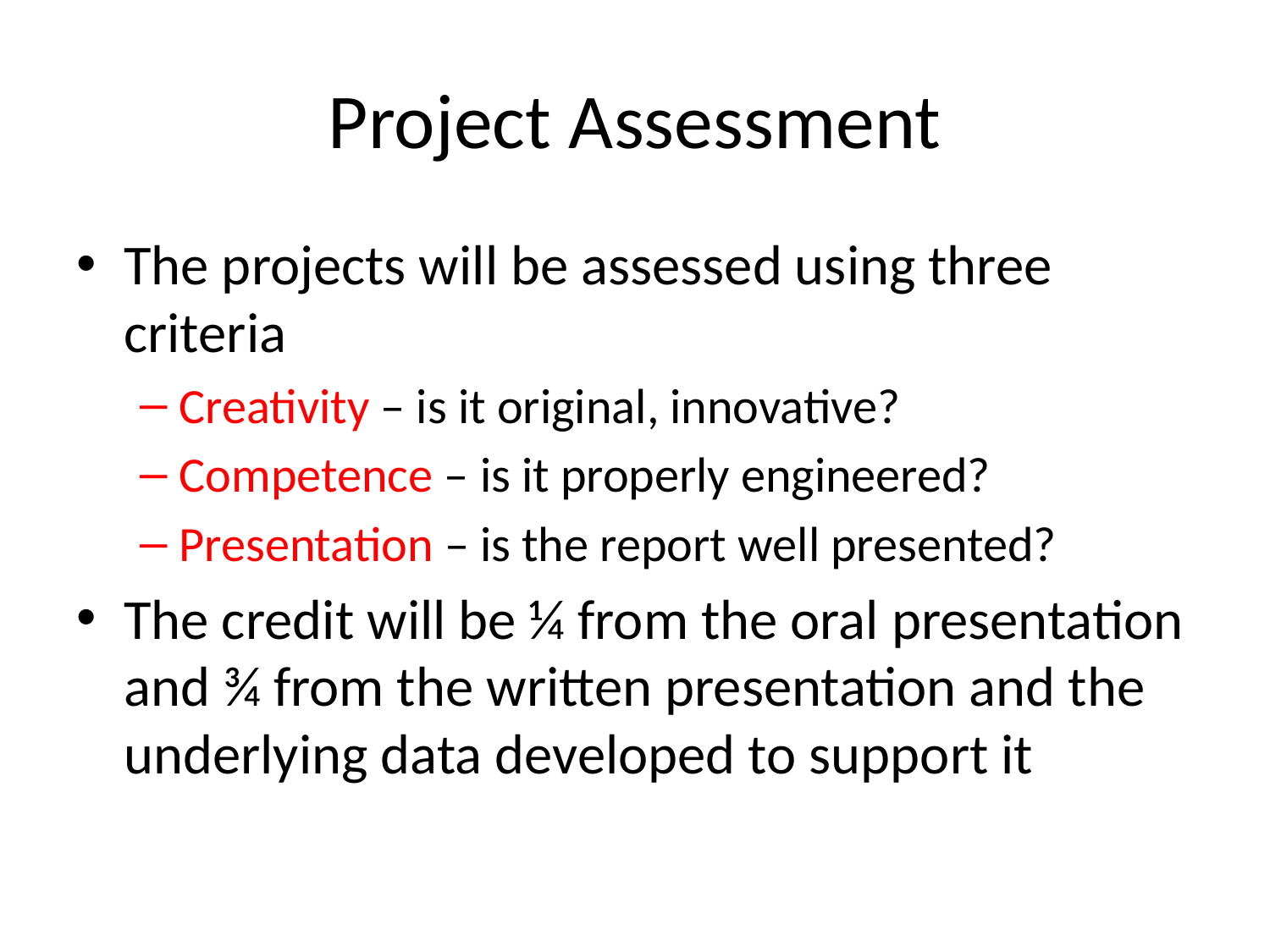

# Project Assessment
The projects will be assessed using three criteria
Creativity – is it original, innovative?
Competence – is it properly engineered?
Presentation – is the report well presented?
The credit will be ¼ from the oral presentation and ¾ from the written presentation and the underlying data developed to support it